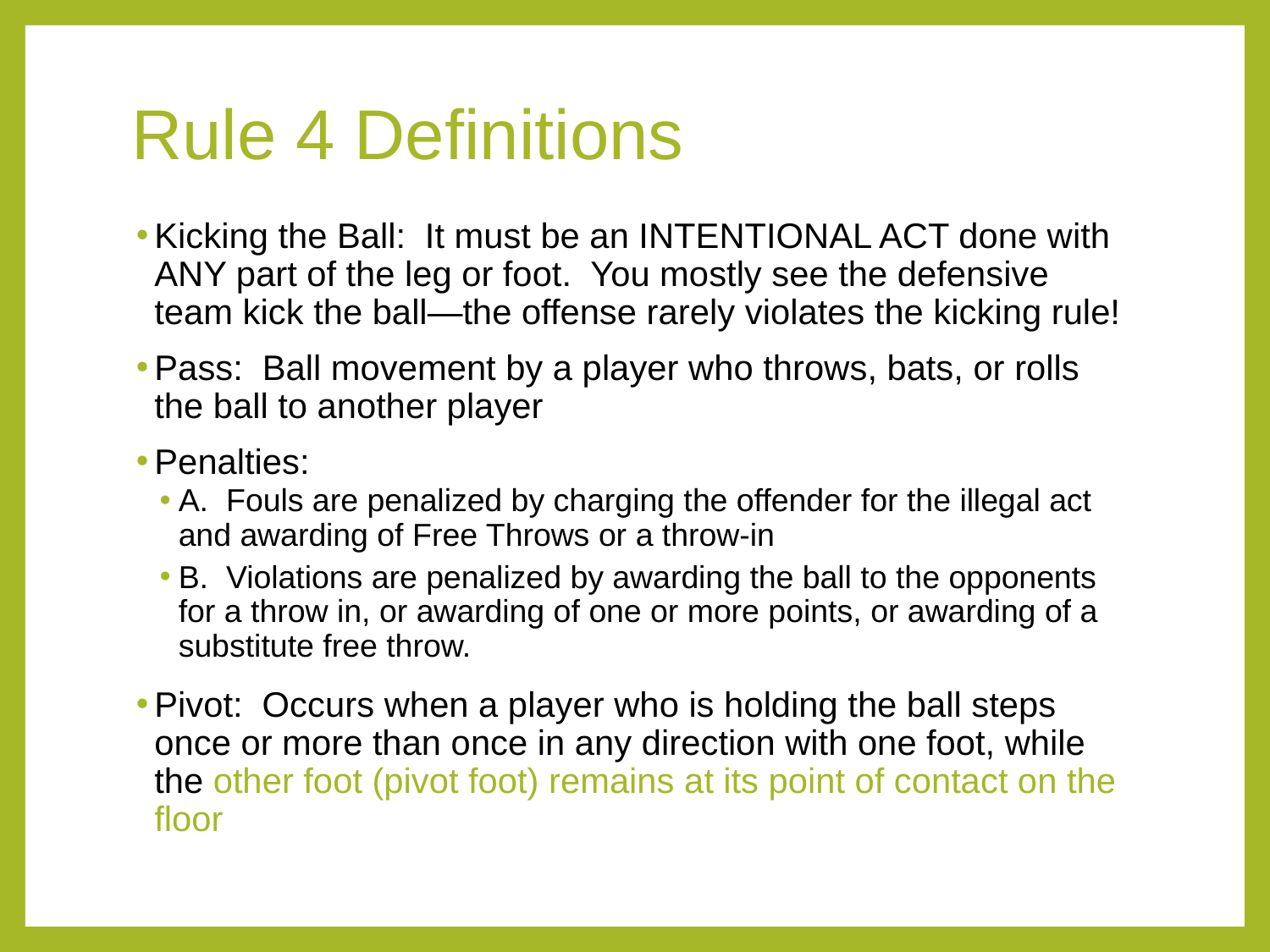

Rule 4 Definitions
Kicking the Ball:  It must be an INTENTIONAL ACT done with ANY part of the leg or foot.  You mostly see the defensive team kick the ball—the offense rarely violates the kicking rule!
Pass:  Ball movement by a player who throws, bats, or rolls the ball to another player
Penalties:
A.  Fouls are penalized by charging the offender for the illegal act and awarding of Free Throws or a throw-in
B.  Violations are penalized by awarding the ball to the opponents for a throw in, or awarding of one or more points, or awarding of a substitute free throw.
Pivot:  Occurs when a player who is holding the ball steps once or more than once in any direction with one foot, while the other foot (pivot foot) remains at its point of contact on the floor